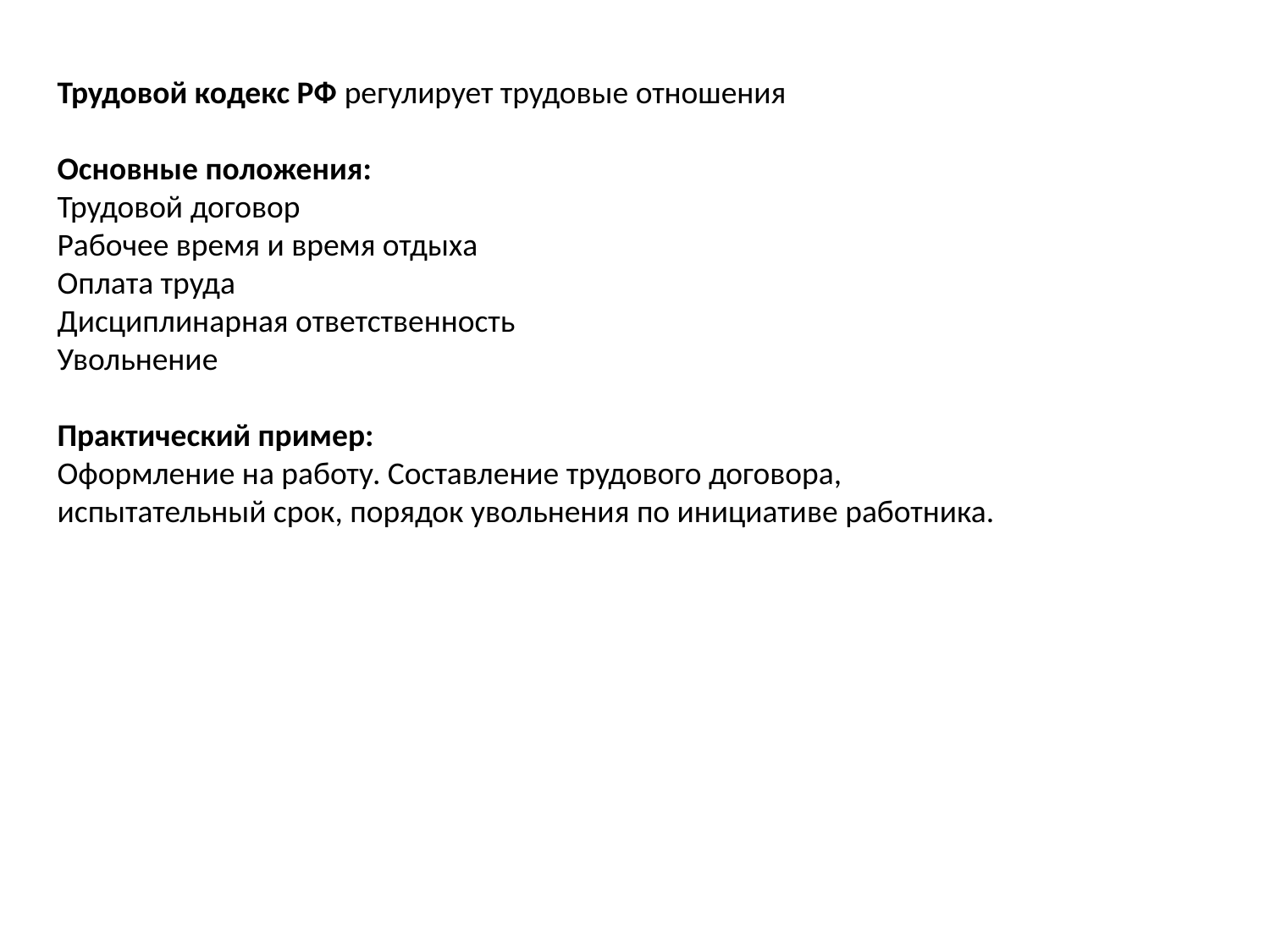

Трудовой кодекс РФ регулирует трудовые отношения

Основные положения:
Трудовой договор
Рабочее время и время отдыха
Оплата труда
Дисциплинарная ответственность
Увольнение

Практический пример:
Оформление на работу. Составление трудового договора, испытательный срок, порядок увольнения по инициативе работника.